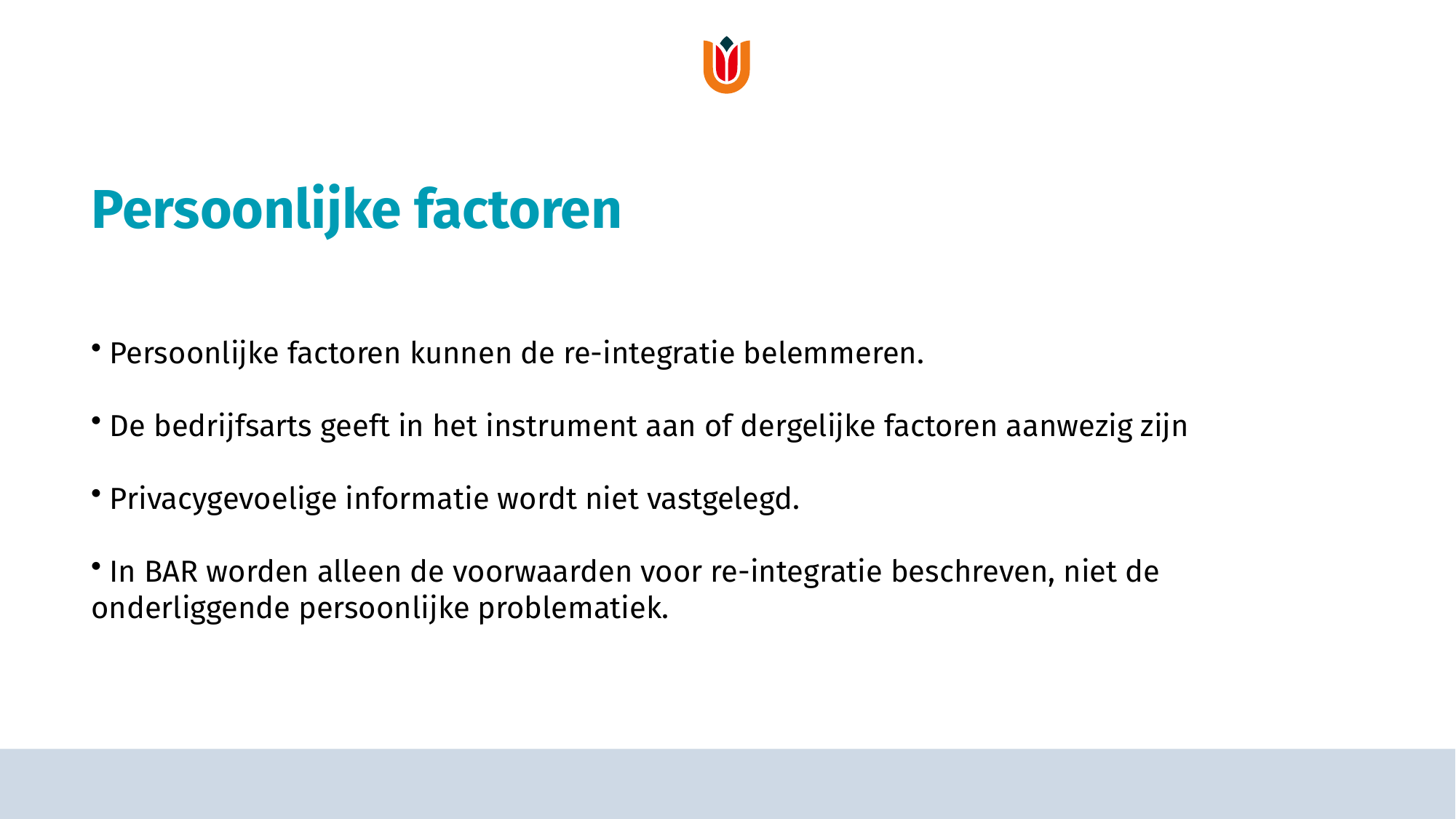

# Persoonlijke factoren
 Persoonlijke factoren kunnen de re-integratie belemmeren.

 De bedrijfsarts geeft in het instrument aan of dergelijke factoren aanwezig zijn

 Privacygevoelige informatie wordt niet vastgelegd.

 In BAR worden alleen de voorwaarden voor re-integratie beschreven, niet de onderliggende persoonlijke problematiek.